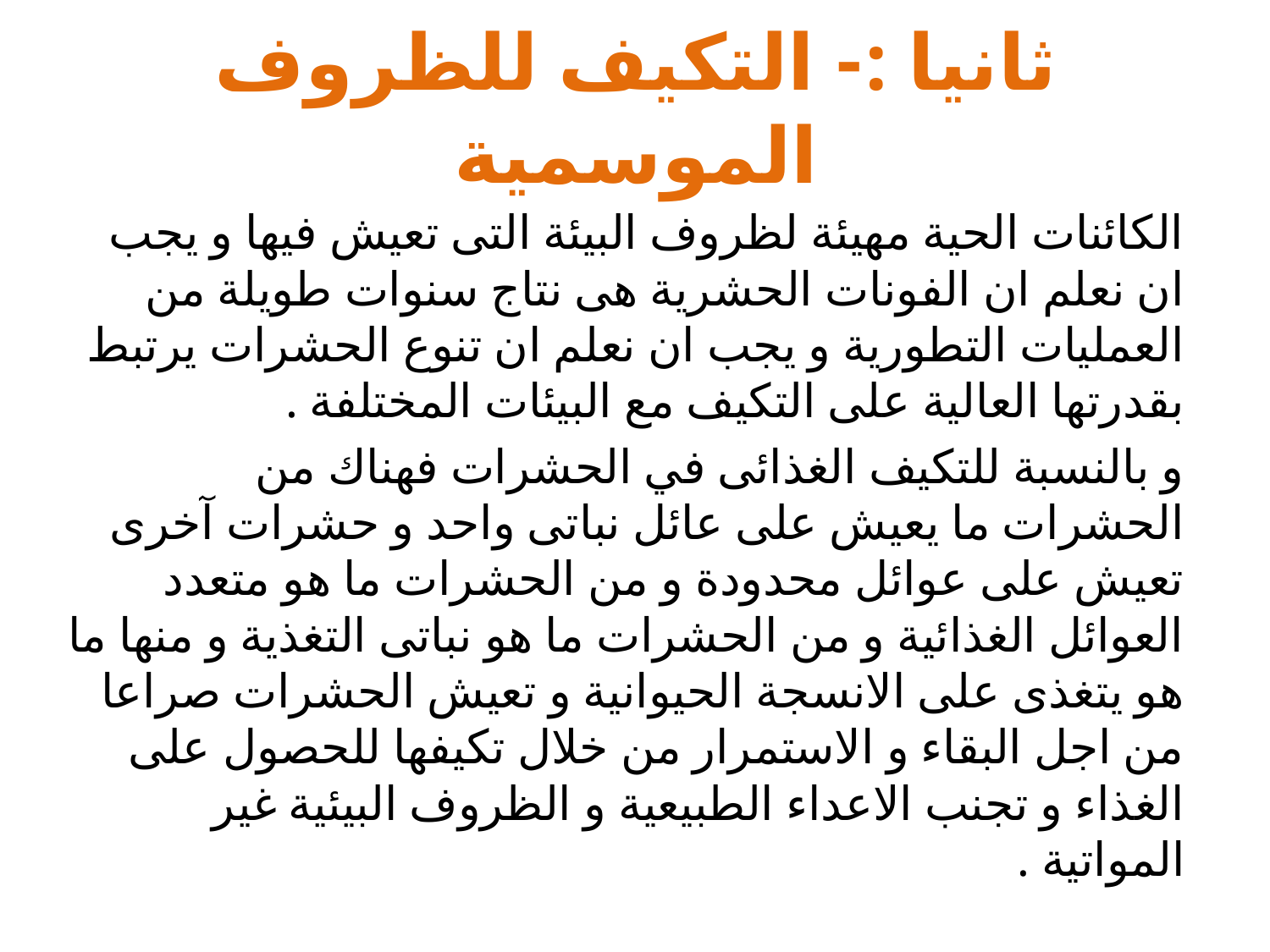

# ثانيا :- التكيف للظروف الموسمية
الكائنات الحية مهيئة لظروف البيئة التى تعيش فيها و يجب ان نعلم ان الفونات الحشرية هى نتاج سنوات طويلة من العمليات التطورية و يجب ان نعلم ان تنوع الحشرات يرتبط بقدرتها العالية على التكيف مع البيئات المختلفة .
و بالنسبة للتكيف الغذائى في الحشرات فهناك من الحشرات ما يعيش على عائل نباتى واحد و حشرات آخرى تعيش على عوائل محدودة و من الحشرات ما هو متعدد العوائل الغذائية و من الحشرات ما هو نباتى التغذية و منها ما هو يتغذى على الانسجة الحيوانية و تعيش الحشرات صراعا من اجل البقاء و الاستمرار من خلال تكيفها للحصول على الغذاء و تجنب الاعداء الطبيعية و الظروف البيئية غير المواتية .